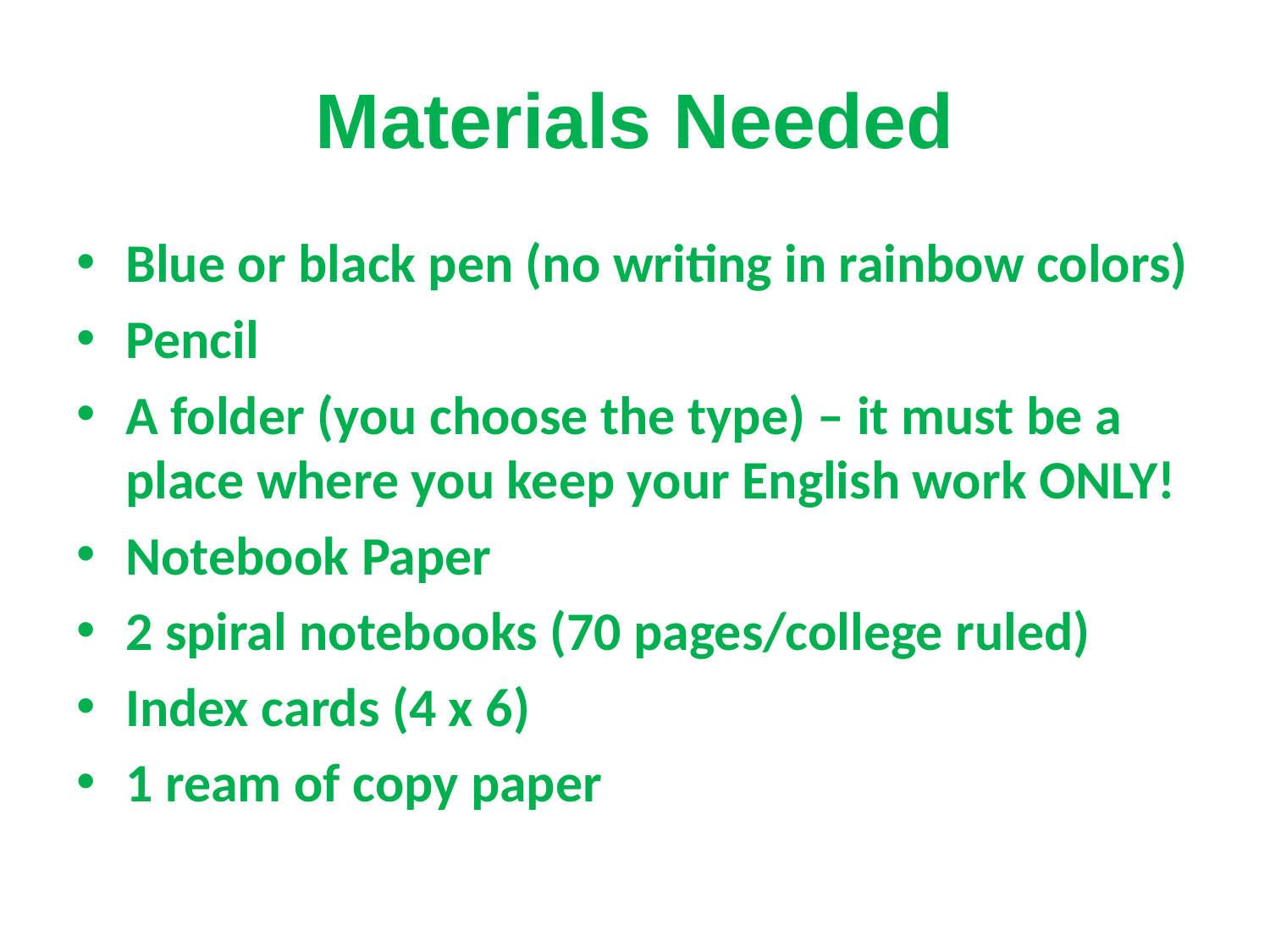

# Materials Needed
Blue or black pen (no writing in rainbow colors)
Pencil
A folder (you choose the type) – it must be a place where you keep your English work ONLY!
Notebook Paper
2 spiral notebooks (70 pages/college ruled)
Index cards (4 x 6)
1 ream of copy paper